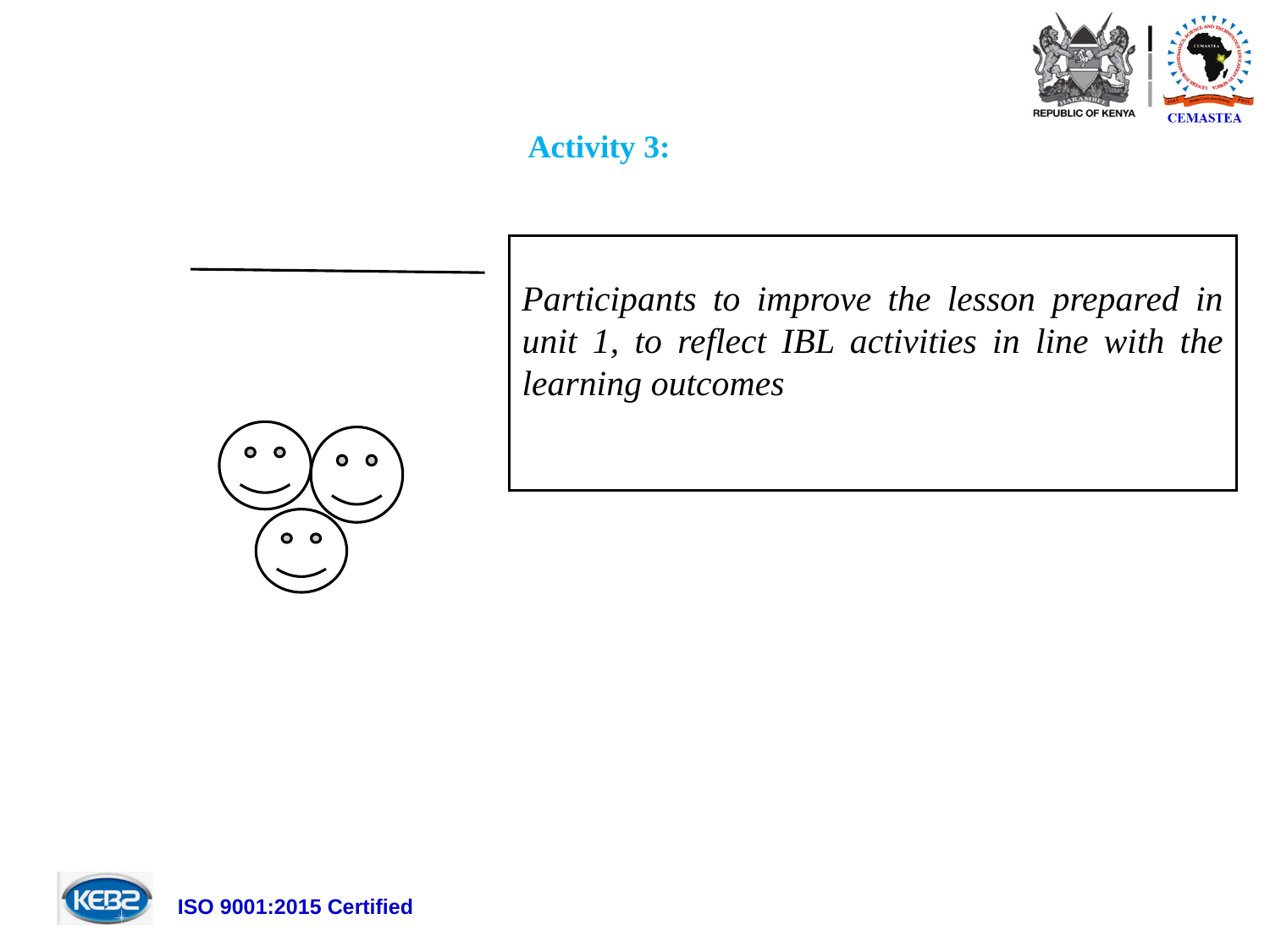

# Activity 3:

Participants to improve the lesson prepared in unit 1, to reflect IBL activities in line with the learning outcomes